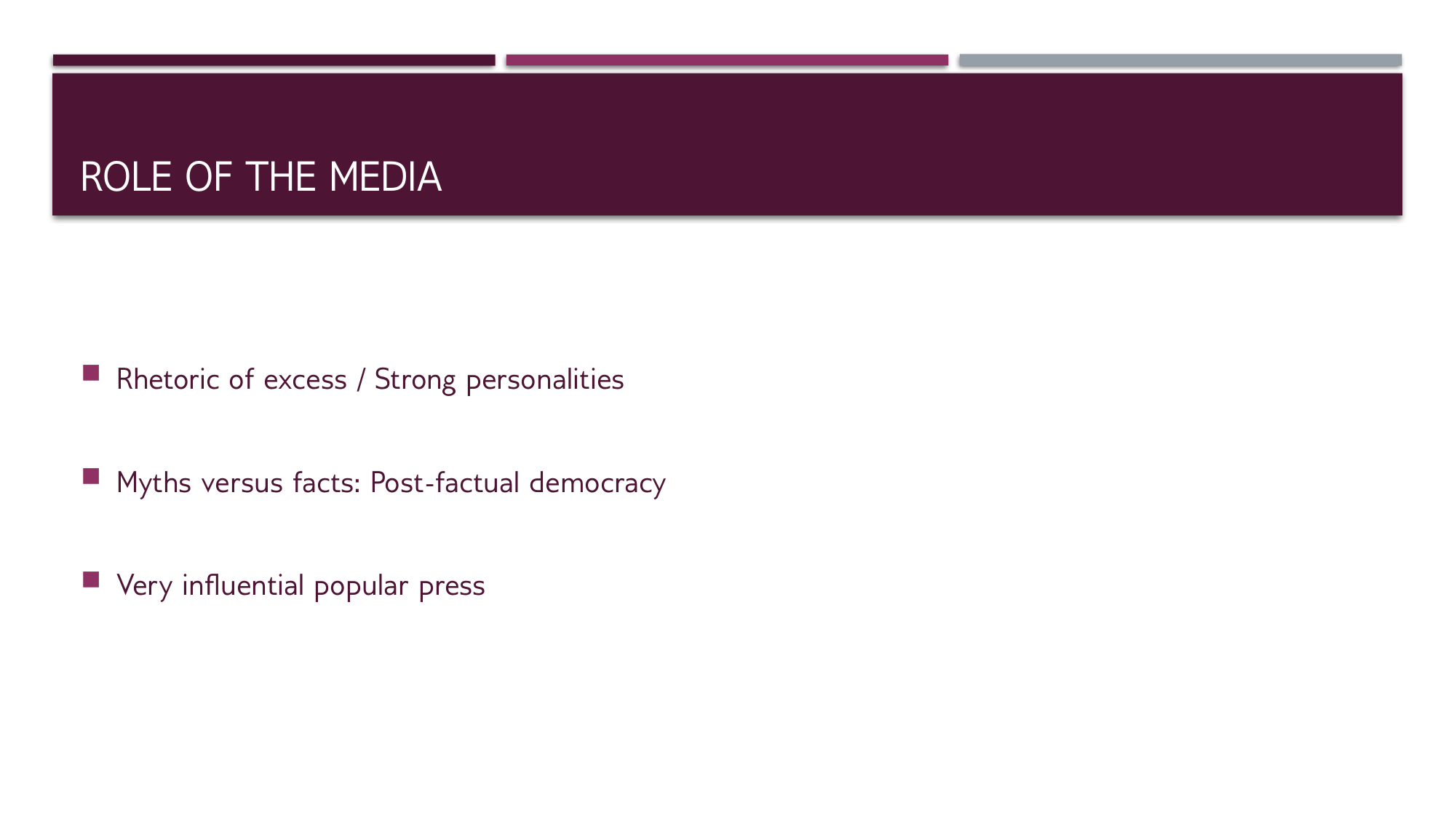

# Role of the media
Rhetoric of excess / Strong personalities

Myths versus facts: Post-factual democracy

Very influential popular press